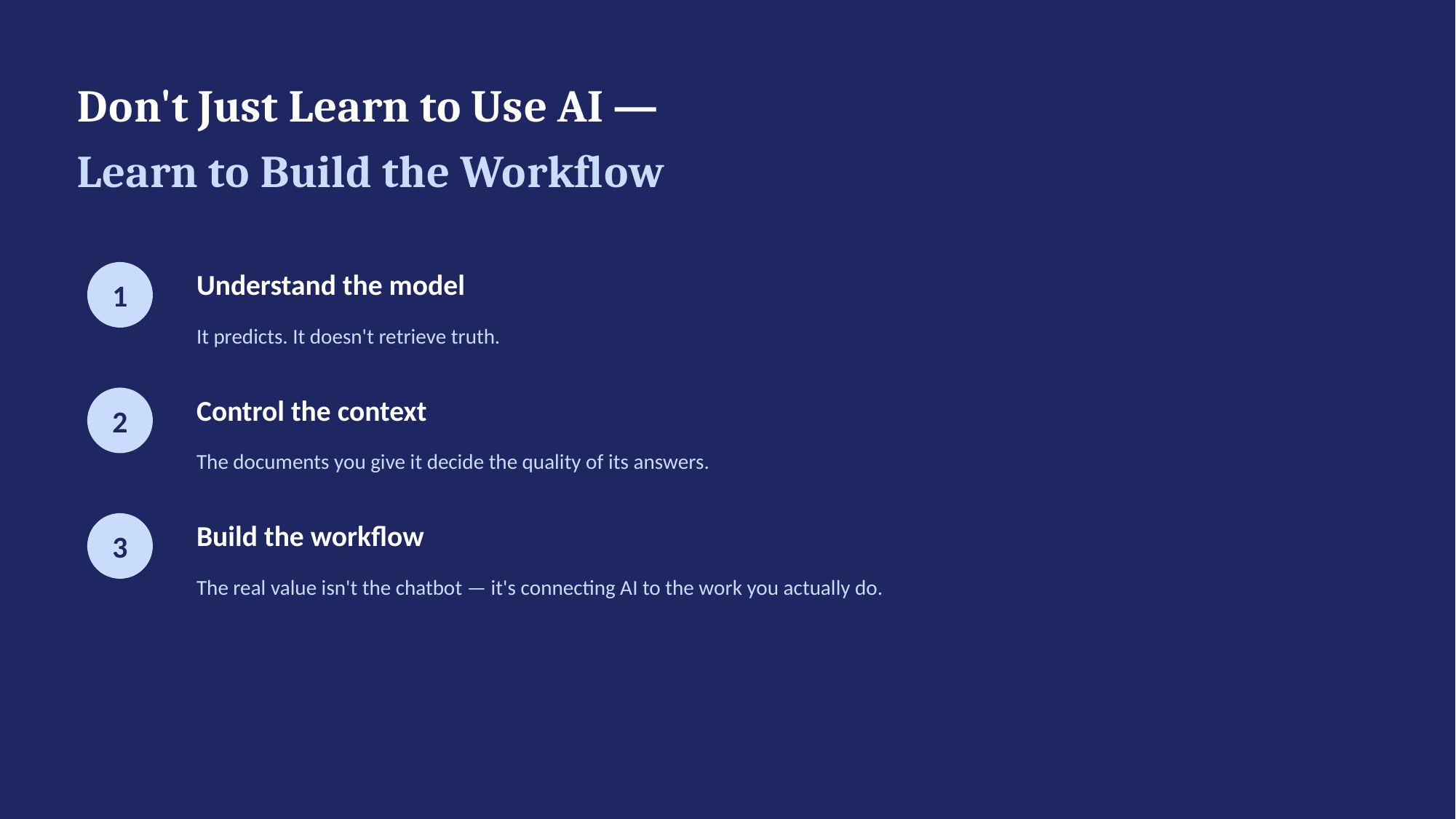

Don't Just Learn to Use AI —
Learn to Build the Workflow
Understand the model

1
It predicts. It doesn't retrieve truth.
Control the context

2
The documents you give it decide the quality of its answers.
Build the workflow

3
The real value isn't the chatbot — it's connecting AI to the work you actually do.